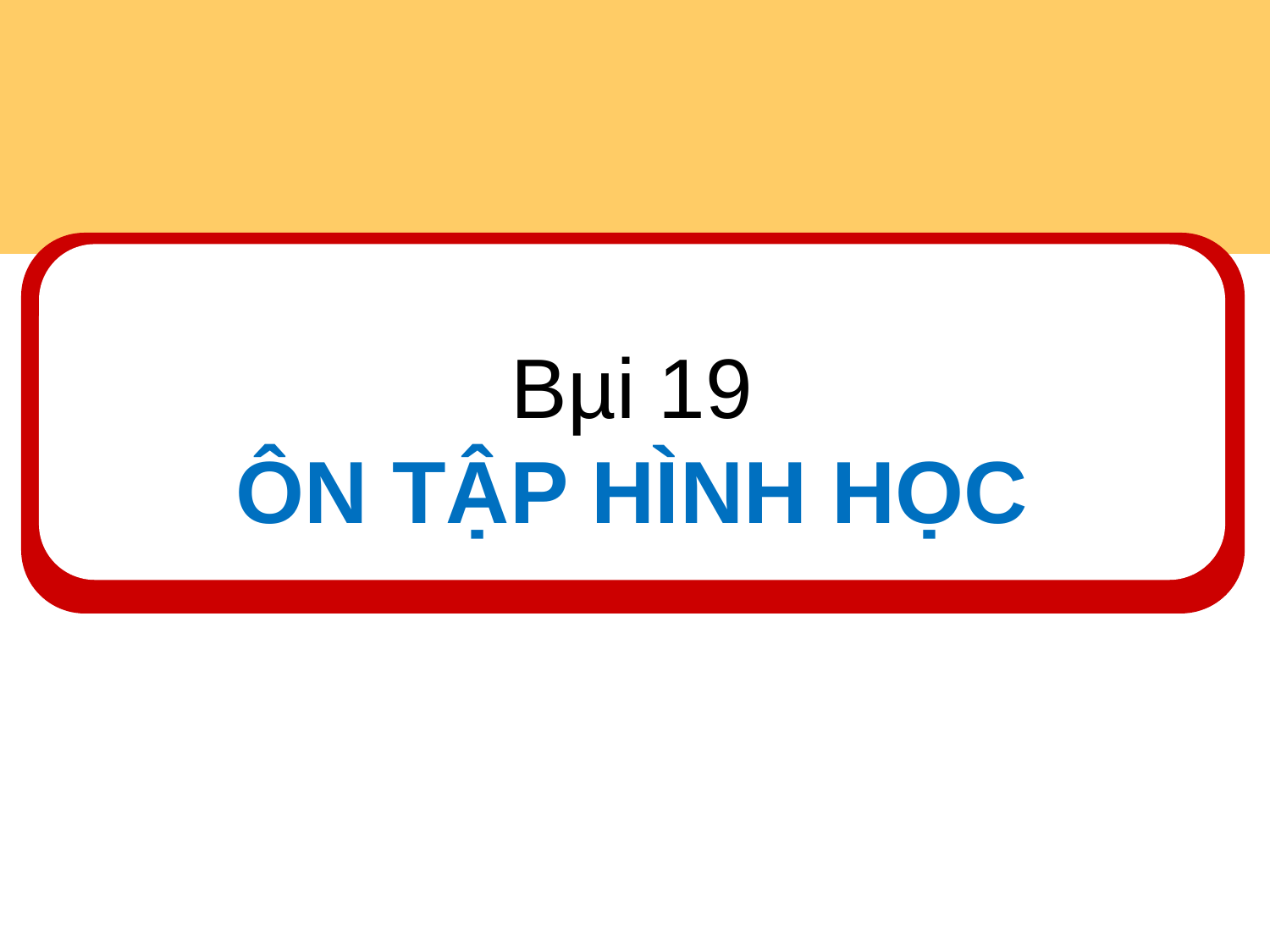

Bµi 19
ÔN TẬP HÌNH HỌC
#